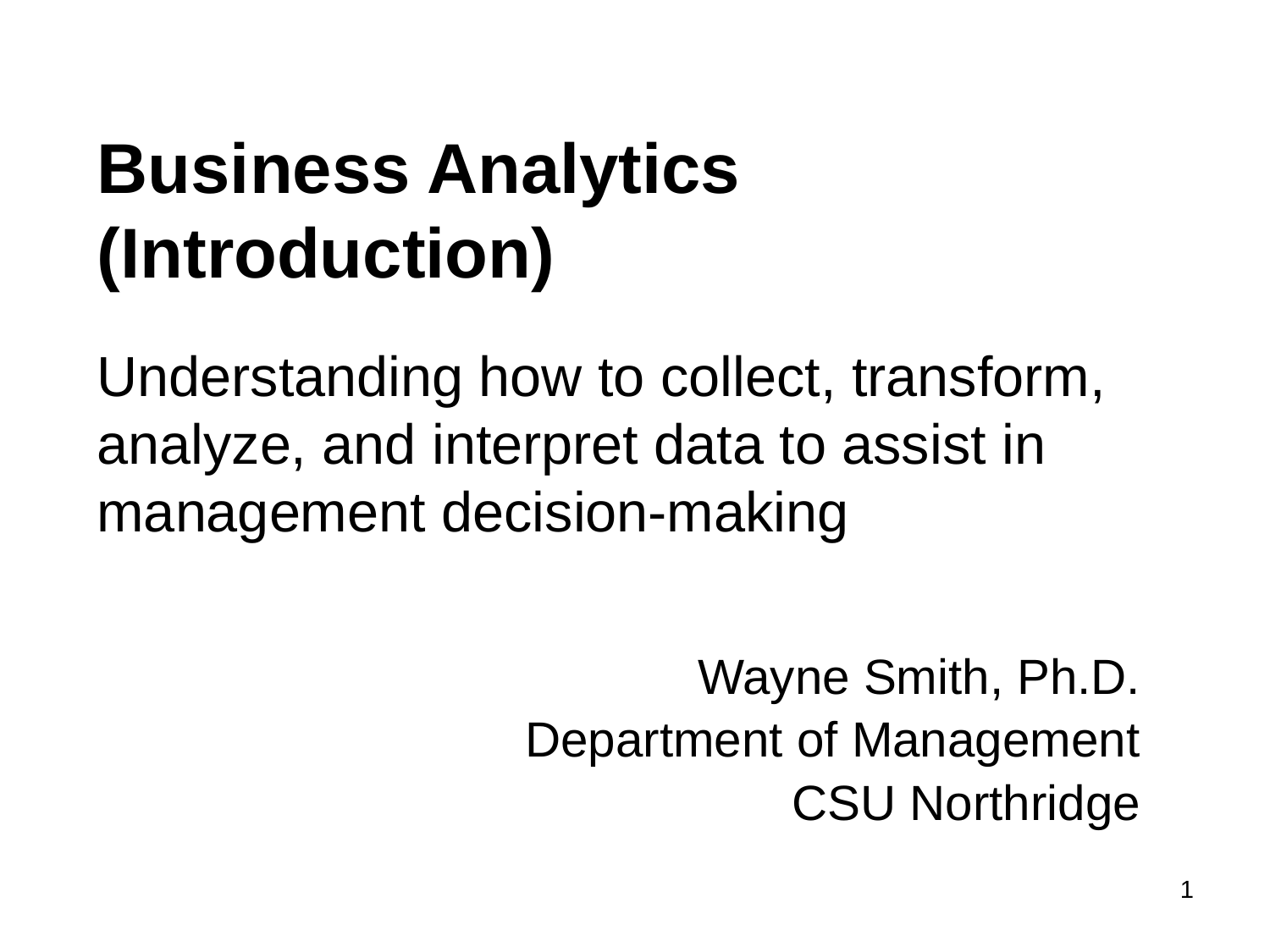

# Business Analytics (Introduction)
Understanding how to collect, transform, analyze, and interpret data to assist in management decision-making
Wayne Smith, Ph.D.
Department of Management
CSU Northridge
1